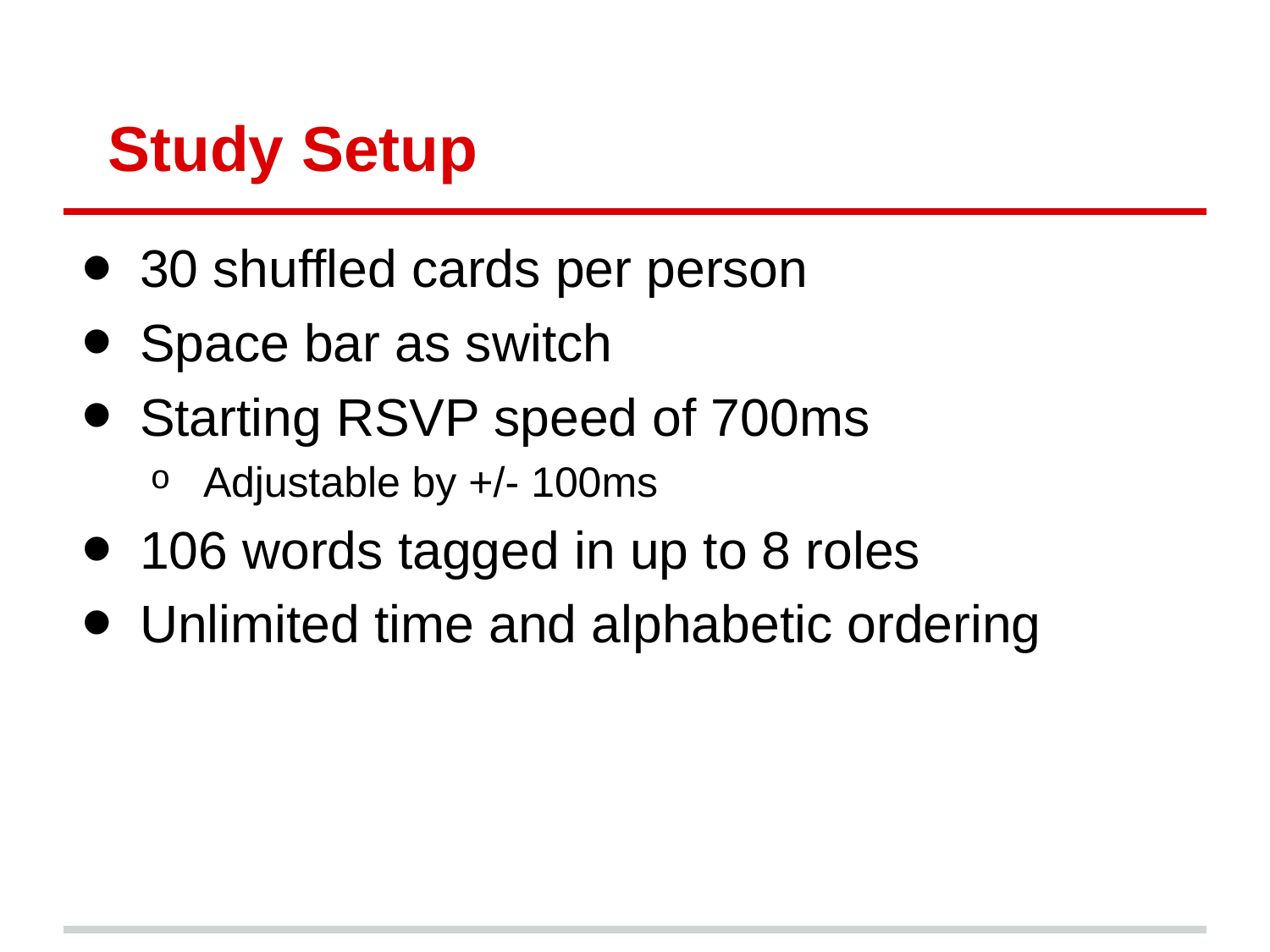

# Study Setup
30 shuffled cards per person
Space bar as switch
Starting RSVP speed of 700ms
Adjustable by +/- 100ms
106 words tagged in up to 8 roles
Unlimited time and alphabetic ordering